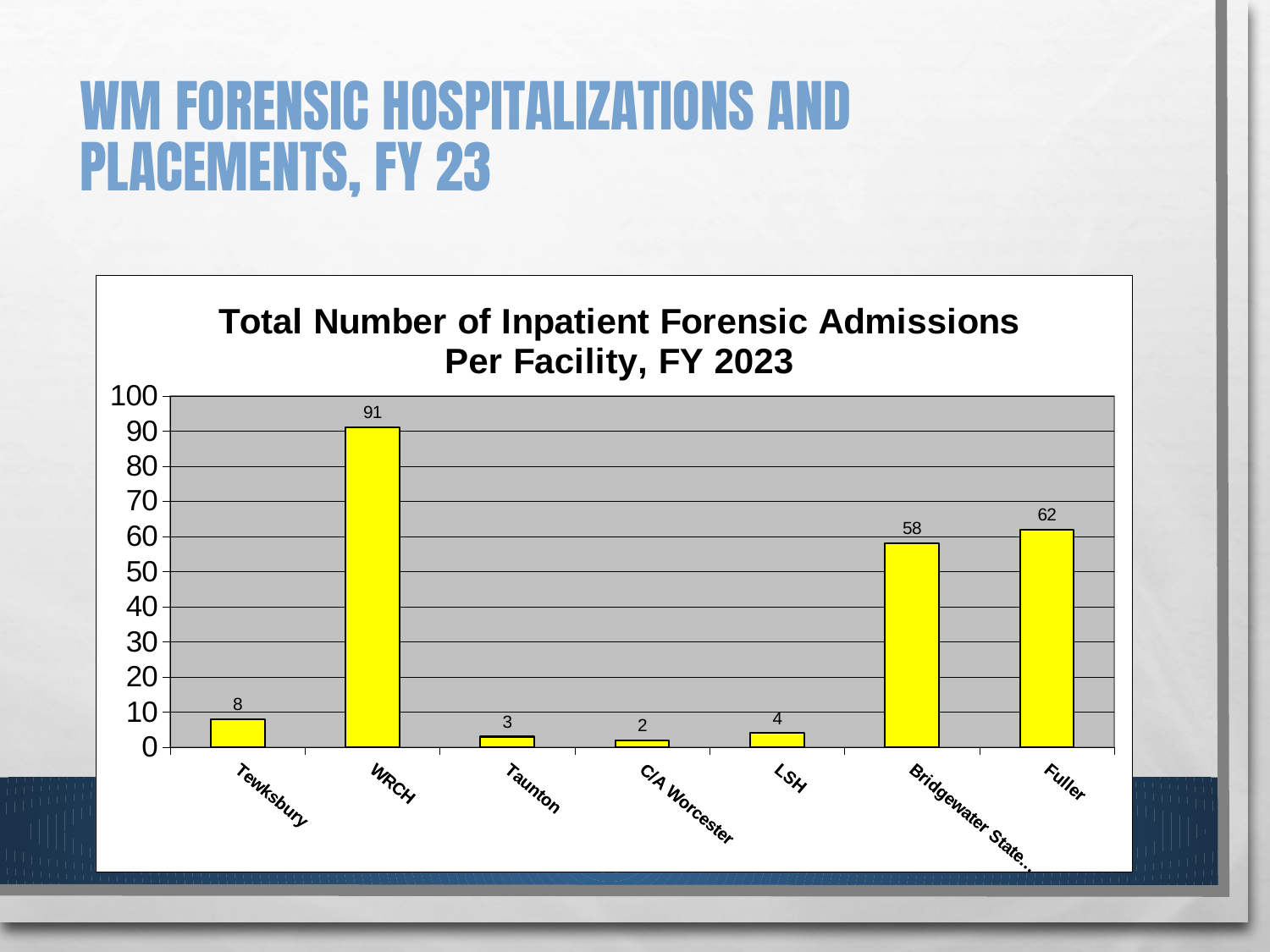

# WM Forensic Hospitalizations and Placements, FY 23

### Chart: Total Number of Inpatient Forensic Admissions Per Facility, FY 2023

| Category | Total |
|---|---|
| Tewksbury | 8.0 |
| WRCH | 91.0 |
| Taunton | 3.0 |
| C/A Worcester | 2.0 |
| LSH | 4.0 |
| Bridgewater State Hosp | 58.0 |
| Fuller | 62.0 |
|  |  |  |  |  |  |  |  |  |  |  |  |  |  |
| --- | --- | --- | --- | --- | --- | --- | --- | --- | --- | --- | --- | --- | --- |
|  |  |  |  |  |  |  |  |  |  |  |  |  |  |
|  |  |  |  |  |  |  |  |  |  |  |  |  |  |
|  |  |  |  |  |  |  |  |  |  |  |  |  |  |
|  |  |  |  |  |  |  |  |  |  |  |  |  |  |
|  |  |  |  |  |  |  |  |  |  |  |  |  |  |
|  |  |  |  |  |  |  |  |  |  |  |  |  |  |
|  |  |  |  |  |  |  |  |  |  |  |  |  |  |
|  |  |  |  |  |  |  |  |  |  |  |  |  |  |
|  |  |  |  |  |  |  |  |  |  |  |  |  |  |
|  |  |  |  |  |  |  |  |  |  |  |  |  |  |
|  |  |  |  |  |  |  |  |  |  |  |  |  |  |
|  |  |  |  |  |  |  |  |  |  |  |  |  |  |
|  |  |  |  |  |  |  |  |  |  |  |  |  |  |
|  |  |  |  |  |  |  |  |  |  |  |  |  |  |
|  |  |  |  |  |  |  |  |  |  |  |  |  |  |
|  |  |  |  |  |  |  |  |  |  |  |  |  |  |
|  |  |  |  |  |  |  |  |  |  |  |  |  |  |
|  |  |  |  |  |  |  |  |  |  |  |  |  |  |
|  |  |  |  |  |  |  |  |  |  |  |  |  |  |
|  |  |  |  |  |  |  |  |  |  |  |  |  |  |
|  |  |  |  |  |  |  |  |  |  |  |  |  |  |
|  |  |  |  |  |  |  |  |  |  |  |  |  |  |
|  |  |  |  |  |  |  |  |  |  |  |  |  |  |
|  |  |  |  |  |  |  |  |  |  |  |  |  |  |
|  |  |  |  |  |  |  |  |  |  |  |  |  |  |
|  |  |  |  |  |  |  |  |  |  |  |  |  |  |
|  |  |  |  |  |  |  |  |  |  |  |  |  |  |
|  |  |  |  |  |  |  |  |  |  |  |  |  |  |
|  |  |  |  |  |  |  |  |  |  |  |  |  |  |
|  |  |  |  |  |  |  |  |  |  |  |  |  |  |
|  |  |  |  |  |  |  |  |  |  |  |  |  |  |
|  |  |  |  |  |  |  |  |  |  |  |  |  |  |
|  |  |  |  |  |  |  |  |  |  |  |  |  |  |
|  |  |  |  |  |  |  |  |  |  |  |  |  |  |
|  |  |  |  |  |  |  |  |  |  |  |  |  |  |
|  |  |  |  |  |  |  |  |  |  |  |  |  |  |
|  |  |  |  |  |  |  |  |  |  |  |  |  |  |
|  |  |  |  |  |  |  |  |  |  |  |  |  |  |
|  |  |  |  |  |  |  |  |  |  |  |  |  |  |
|  |  |  |  |  |  |  |  |  |  |  |  |  |  |
|  |  |  |  |  |  |  |  |  |  |  |  |  |  |
|  |  |  |  |  |  |  |  |  |  |  |  |  |  |